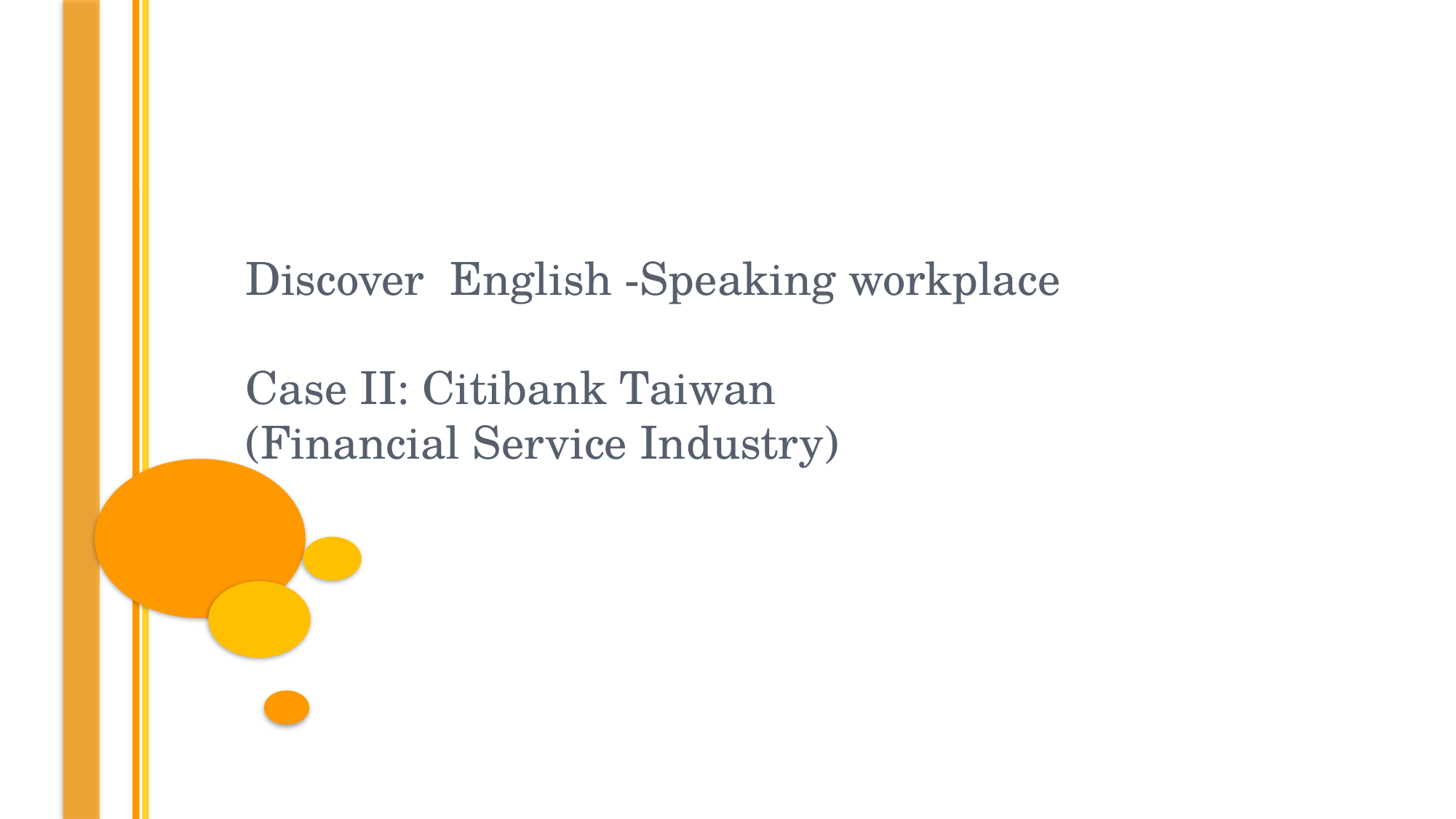

Discover  English -Speaking workplace

Case II: Citibank Taiwan
(Financial Service Industry)